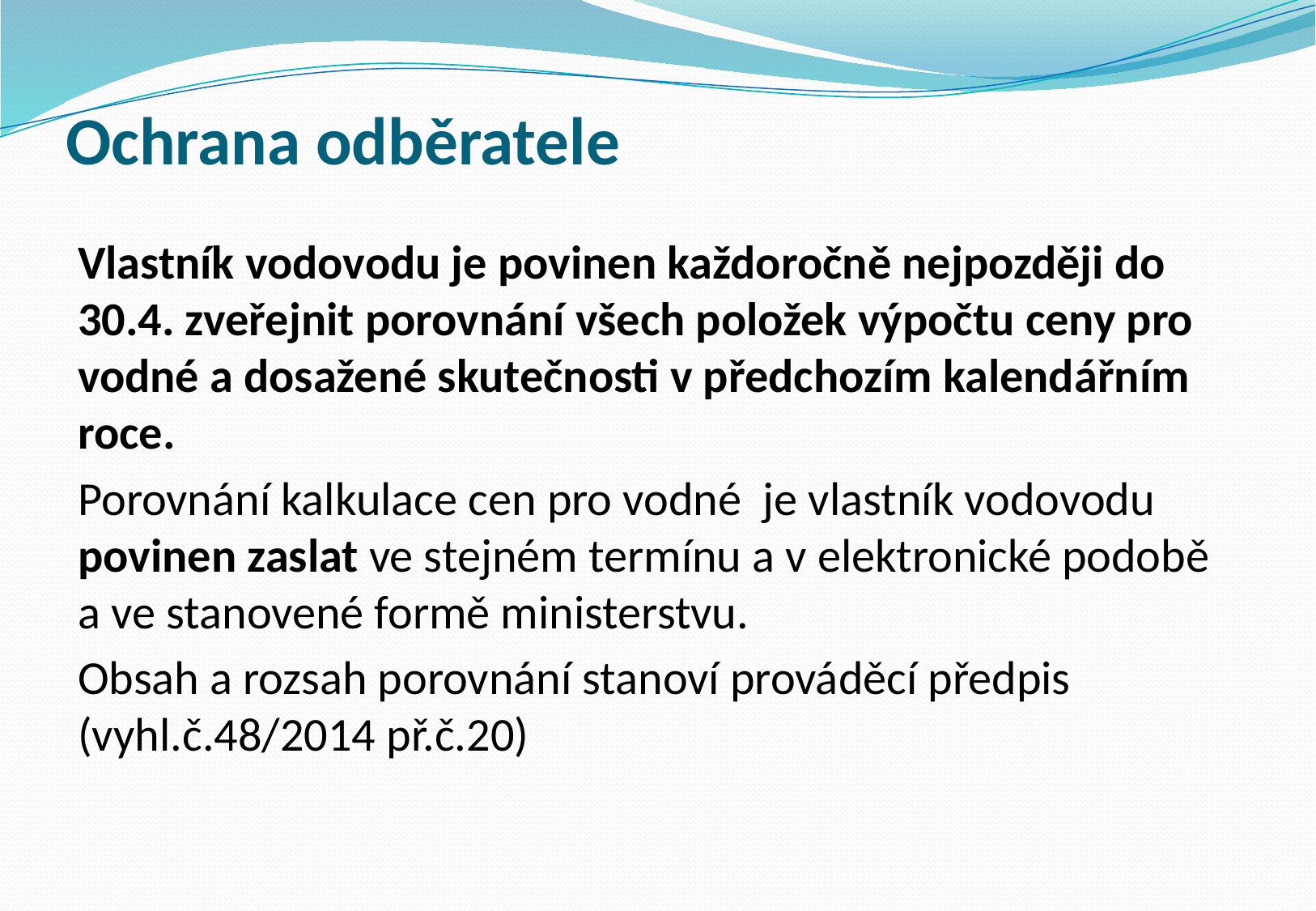

# Ochrana odběratele
Vlastník vodovodu je povinen každoročně nejpozději do 30.4. zveřejnit porovnání všech položek výpočtu ceny pro vodné a dosažené skutečnosti v předchozím kalendářním roce.
Porovnání kalkulace cen pro vodné  je vlastník vodovodu povinen zaslat ve stejném termínu a v elektronické podobě a ve stanovené formě ministerstvu.
Obsah a rozsah porovnání stanoví prováděcí předpis (vyhl.č.48/2014 př.č.20)